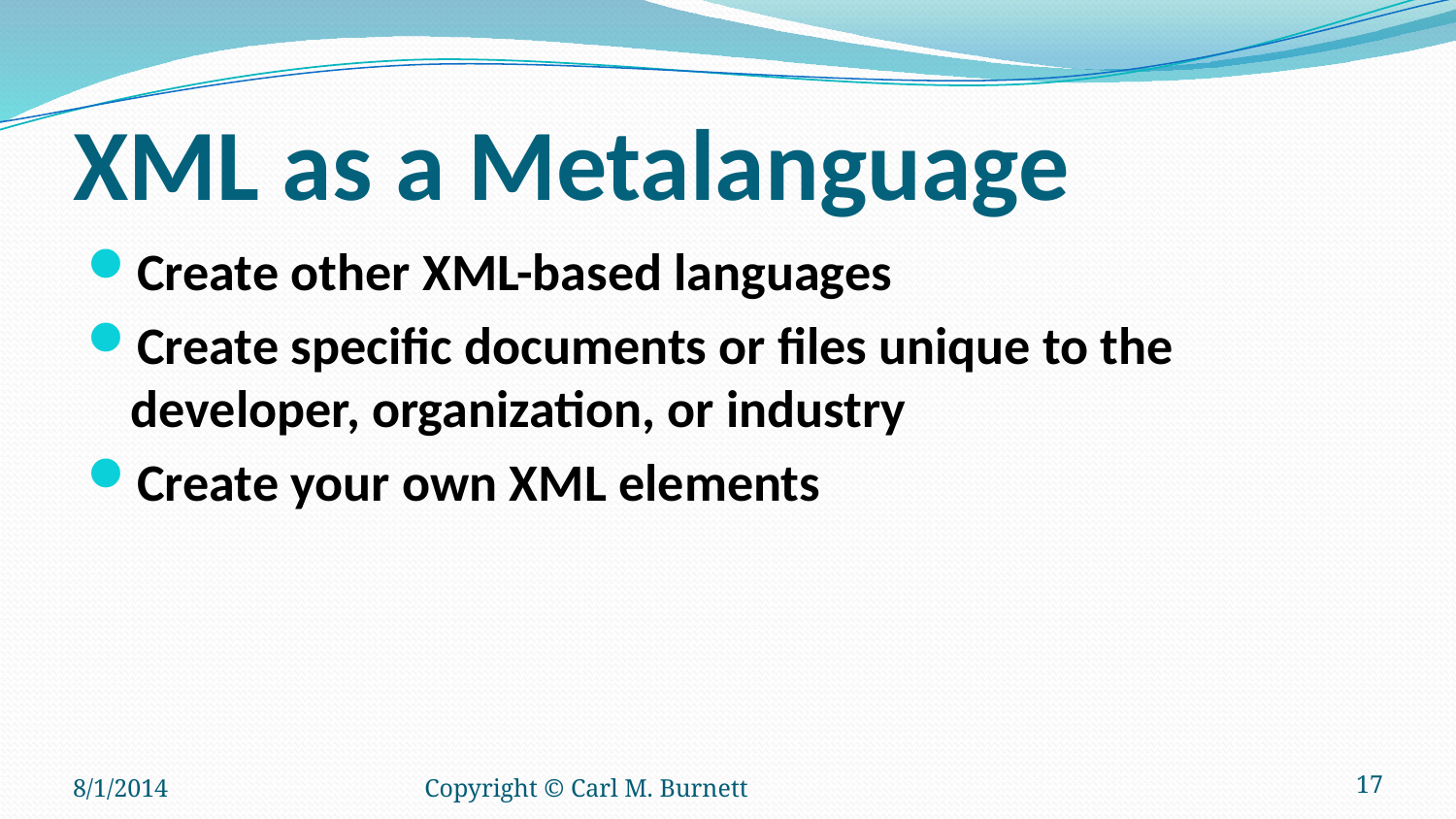

# XML as a Metalanguage
Create other XML-based languages
Create specific documents or files unique to the developer, organization, or industry
Create your own XML elements
8/1/2014
Copyright © Carl M. Burnett
17